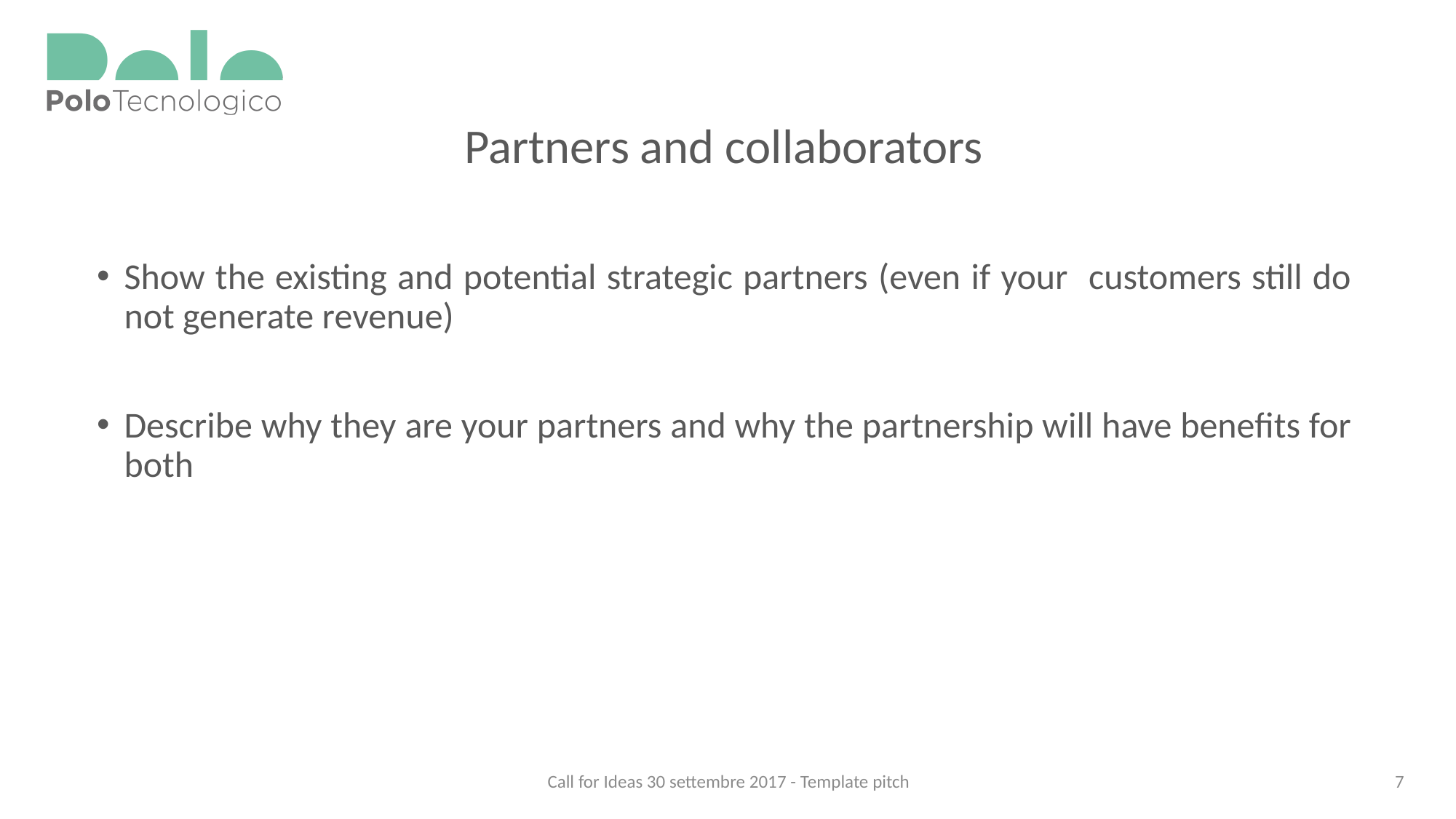

Partners and collaborators

Show the existing and potential strategic partners (even if your  customers still do not generate revenue)

Describe why they are your partners and why the partnership will have benefits for both
Call for Ideas 30 settembre 2017 - Template pitch
7